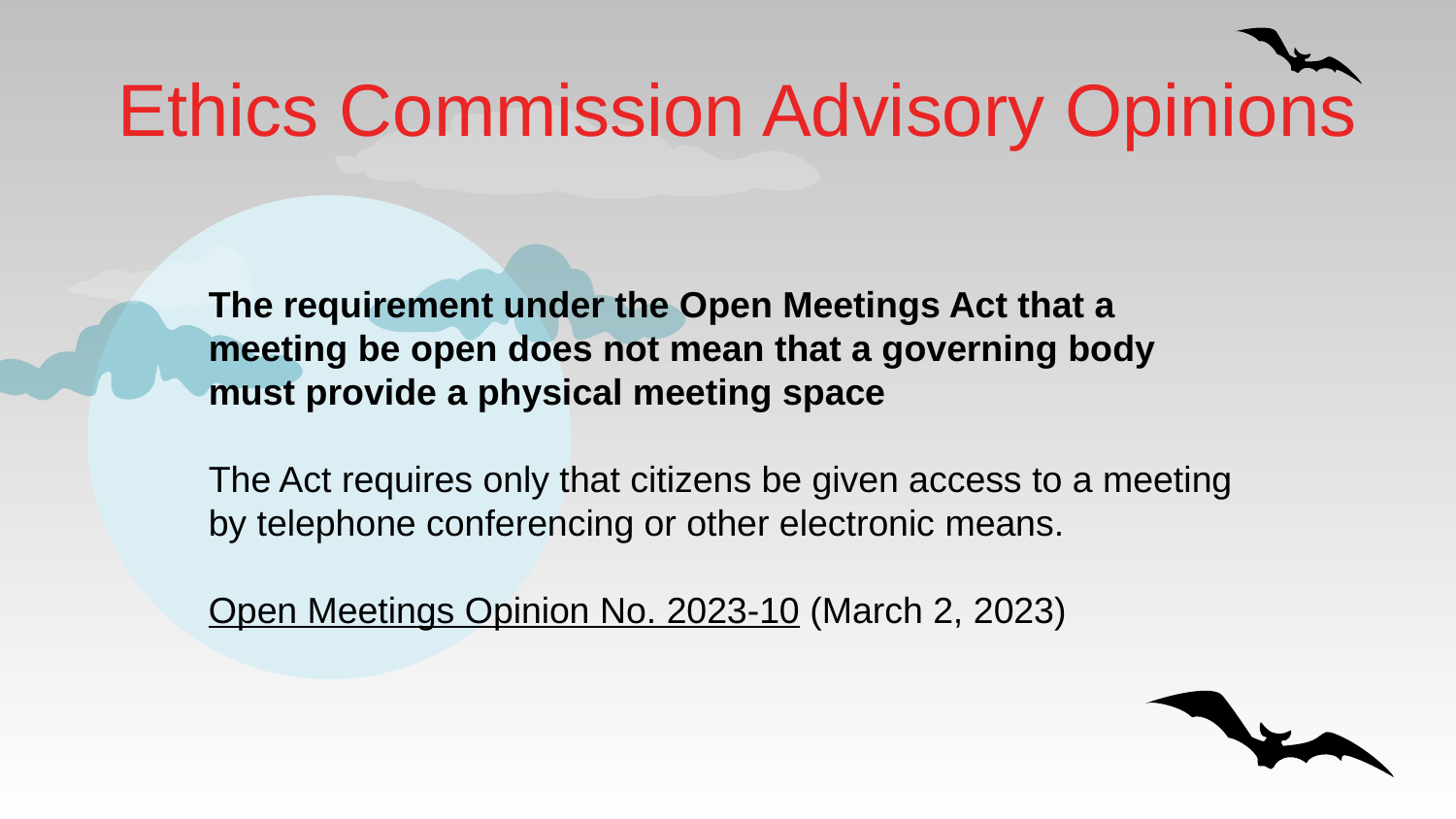

# Ethics Commission Advisory Opinions

The requirement under the Open Meetings Act that a meeting be open does not mean that a governing body must provide a physical meeting space
The Act requires only that citizens be given access to a meeting by telephone conferencing or other electronic means.

Open Meetings Opinion No. 2023-10 (March 2, 2023)